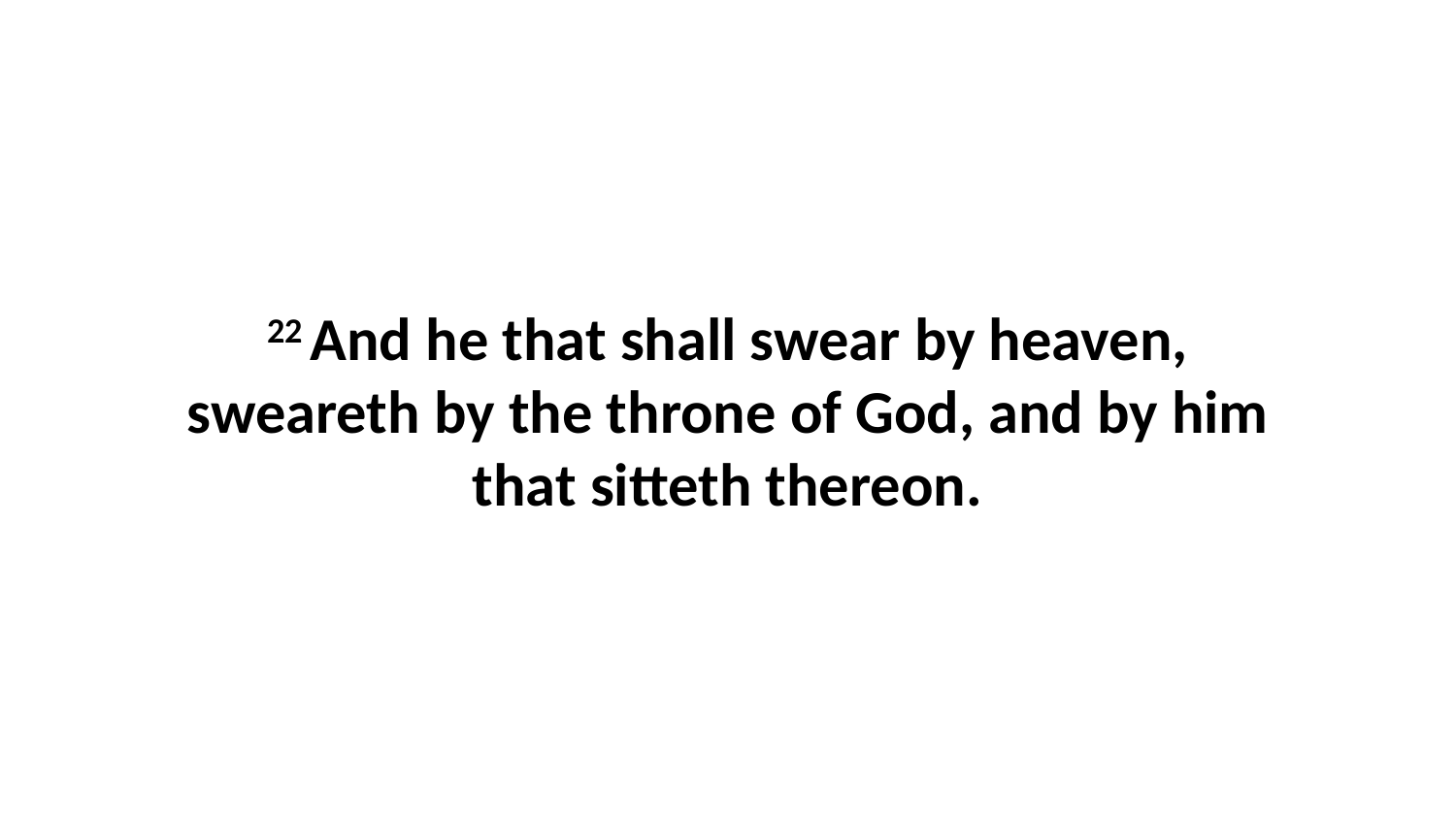

22 And he that shall swear by heaven, sweareth by the throne of God, and by him that sitteth thereon.